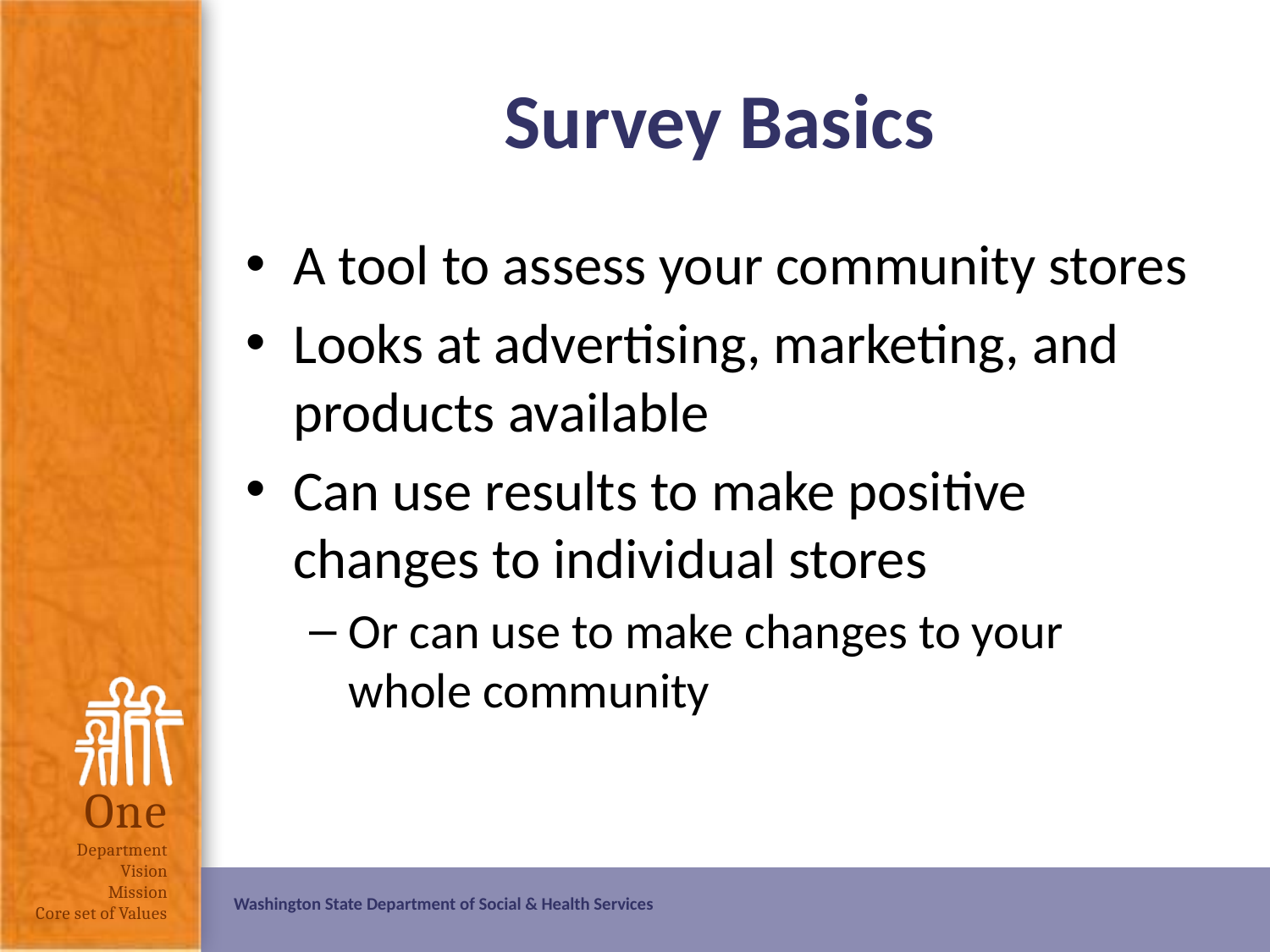

# Survey Basics
A tool to assess your community stores
Looks at advertising, marketing, and products available
Can use results to make positive changes to individual stores
Or can use to make changes to your whole community